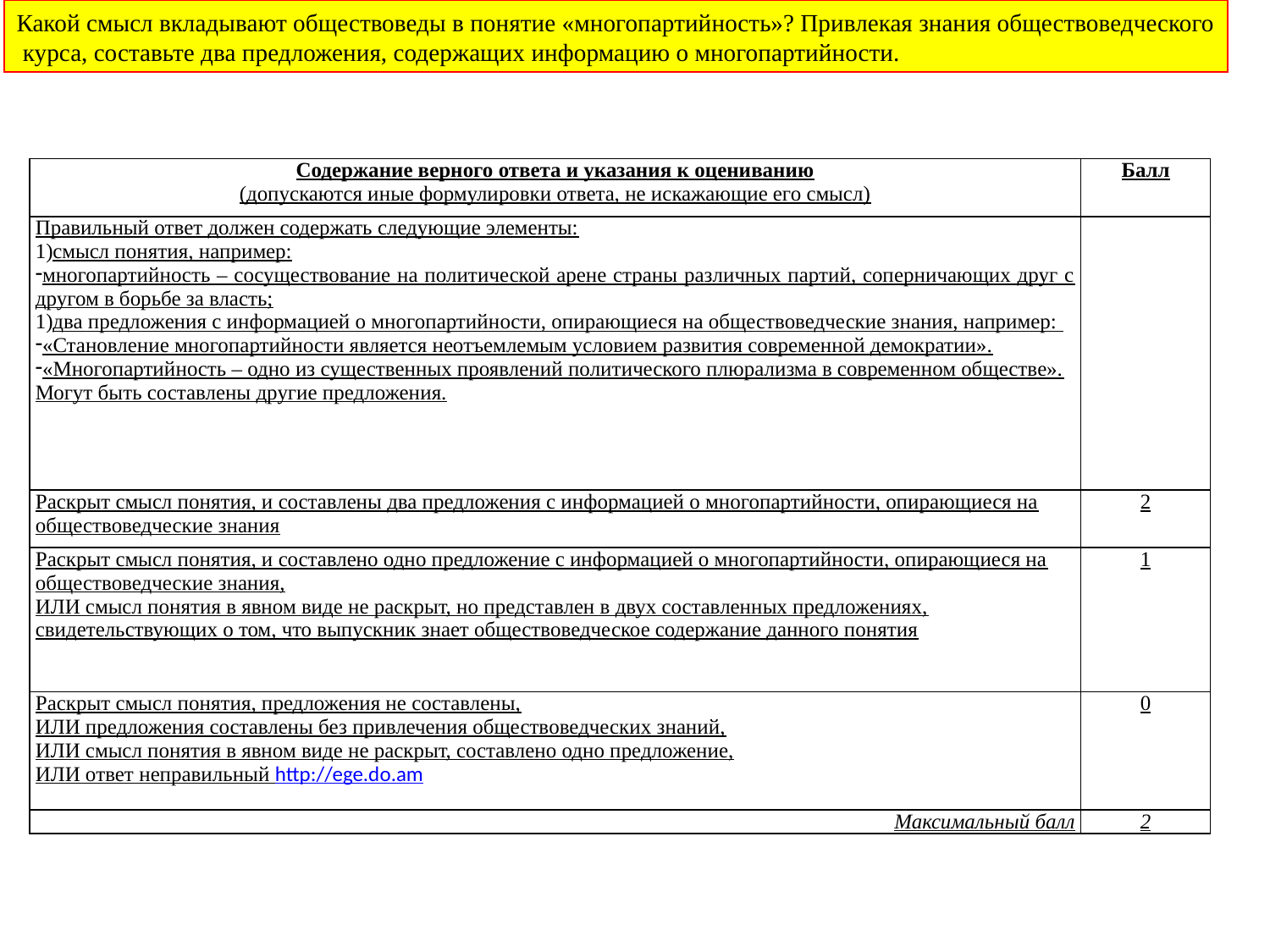

Какой смысл вкладывают обществоведы в понятие «многопартийность»? Привлекая знания обществоведческого
 курса, составьте два предложения, содержащих информацию о многопартийности.
| Содержание верного ответа и указания к оцениванию (допускаются иные формулировки ответа, не искажающие его смысл) | Балл |
| --- | --- |
| Правильный ответ должен содержать следующие элементы: смысл понятия, например: многопартийность – сосуществование на политической арене страны различных партий, соперничающих друг с другом в борьбе за власть; два предложения с информацией о многопартийности, опирающиеся на обществоведческие знания, например: «Становление многопартийности является неотъемлемым условием развития современной демократии». «Многопартийность – одно из существенных проявлений политического плюрализма в современном обществе». Могут быть составлены другие предложения. |  |
| Раскрыт смысл понятия, и составлены два предложения с информацией о многопартийности, опирающиеся на обществоведческие знания | 2 |
| Раскрыт смысл понятия, и составлено одно предложение с информацией о многопартийности, опирающиеся на обществоведческие знания, ИЛИ смысл понятия в явном виде не раскрыт, но представлен в двух составленных предложениях, свидетельствующих о том, что выпускник знает обществоведческое содержание данного понятия | 1 |
| Раскрыт смысл понятия, предложения не составлены, ИЛИ предложения составлены без привлечения обществоведческих знаний, ИЛИ смысл понятия в явном виде не раскрыт, составлено одно предложение, ИЛИ ответ неправильный http://ege.do.am | 0 |
| Максимальный балл | 2 |